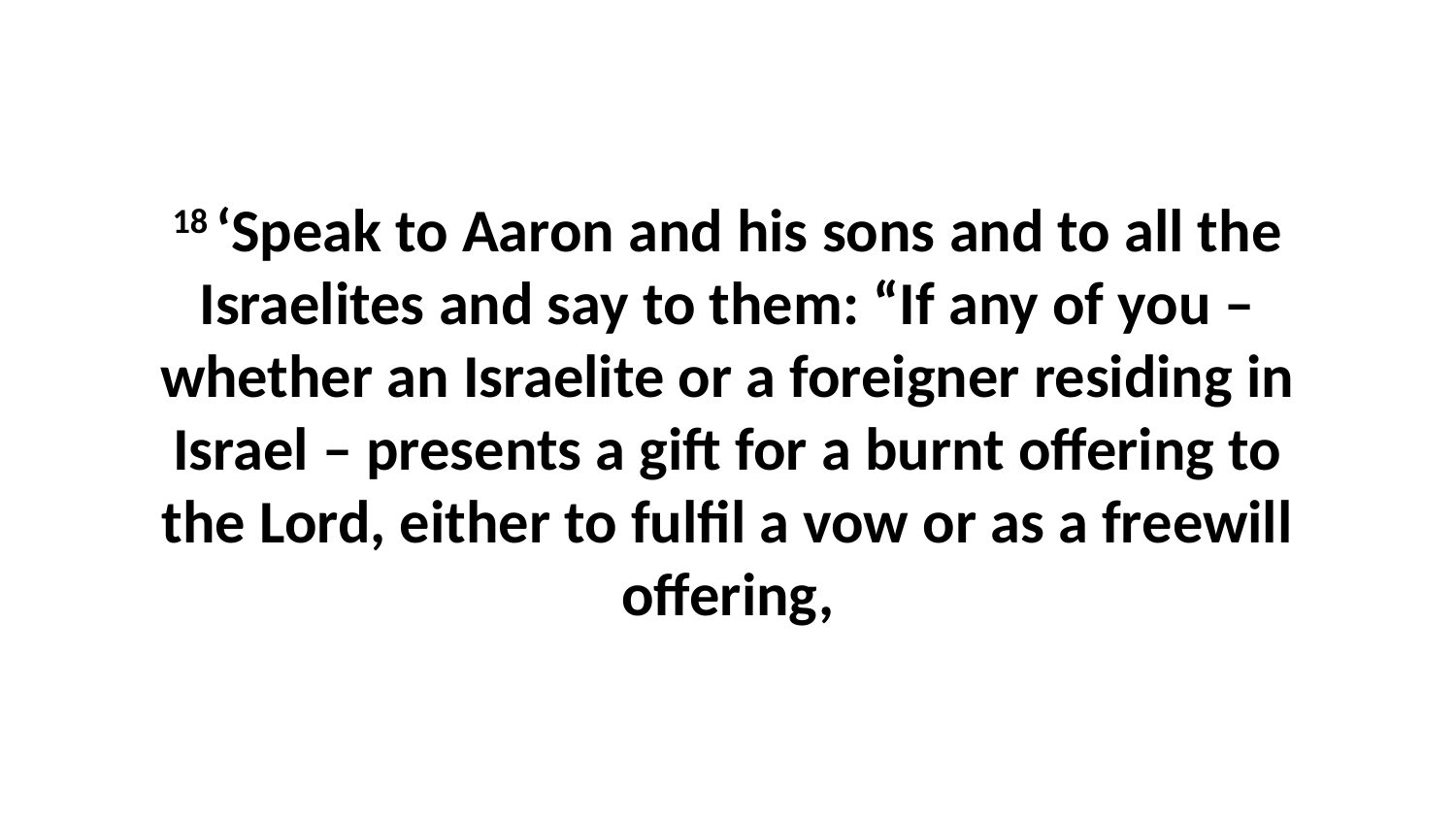

18 ‘Speak to Aaron and his sons and to all the Israelites and say to them: “If any of you – whether an Israelite or a foreigner residing in Israel – presents a gift for a burnt offering to the Lord, either to fulfil a vow or as a freewill offering,